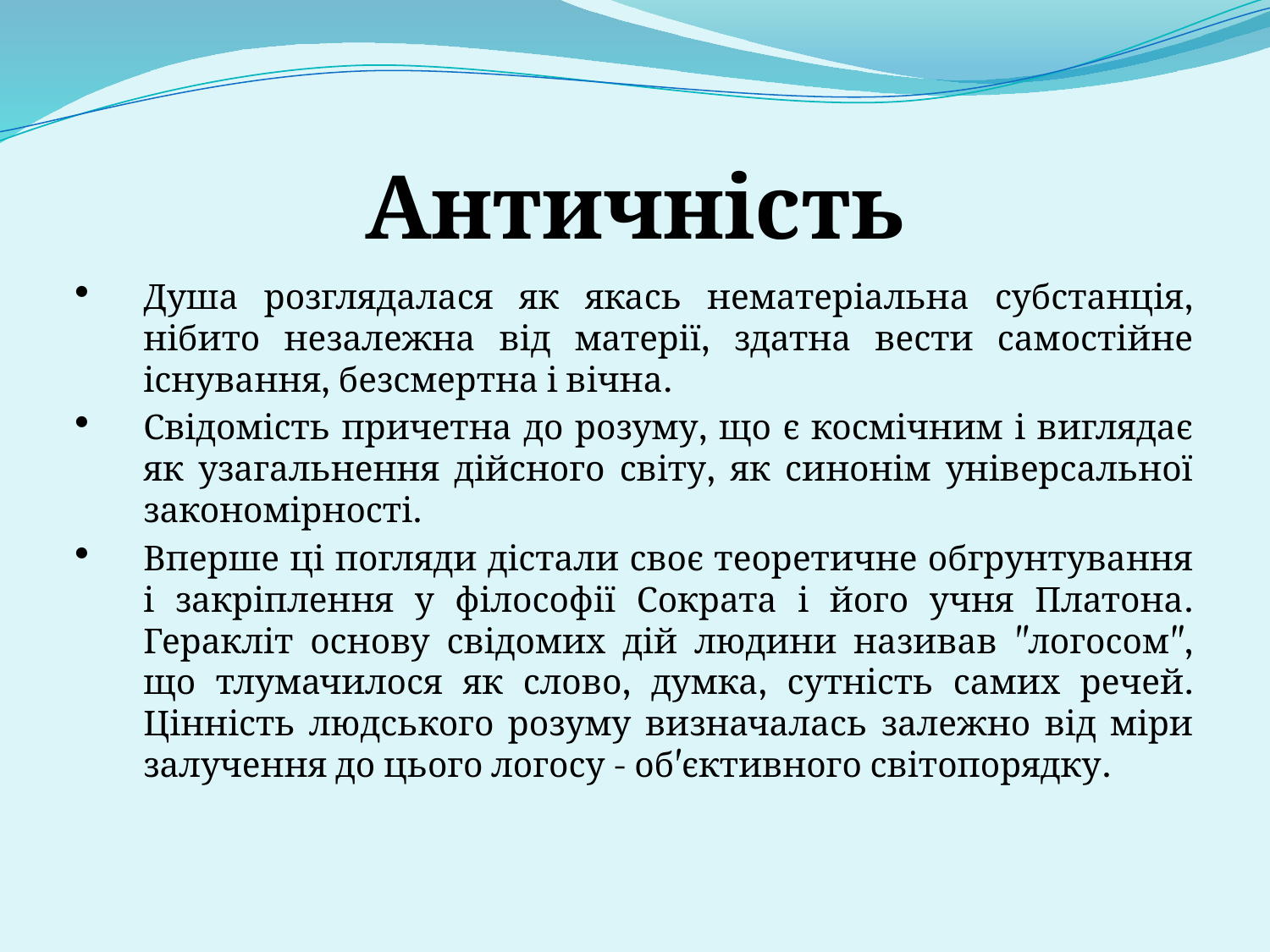

# Античність
Душа розглядалася як якась нематеріальна субстанція, нібито незалежна від матерії, здатна вести самостійне існування, безсмертна і вічна.
Свідомість причетна до розуму, що є космічним і виглядає як узагальнення дійсного світу, як синонім універсальної закономірності.
Вперше ці погляди дістали своє теоретичне обгрунтування і закріплення у філософії Сократа і його учня Платона. Геракліт основу свідомих дій людини називав "логосом", що тлумачилося як слово, думка, сутність самих речей. Цінність людського розуму визначалась залежно від міри залучення до цього логосу - об'єктивного світопорядку.